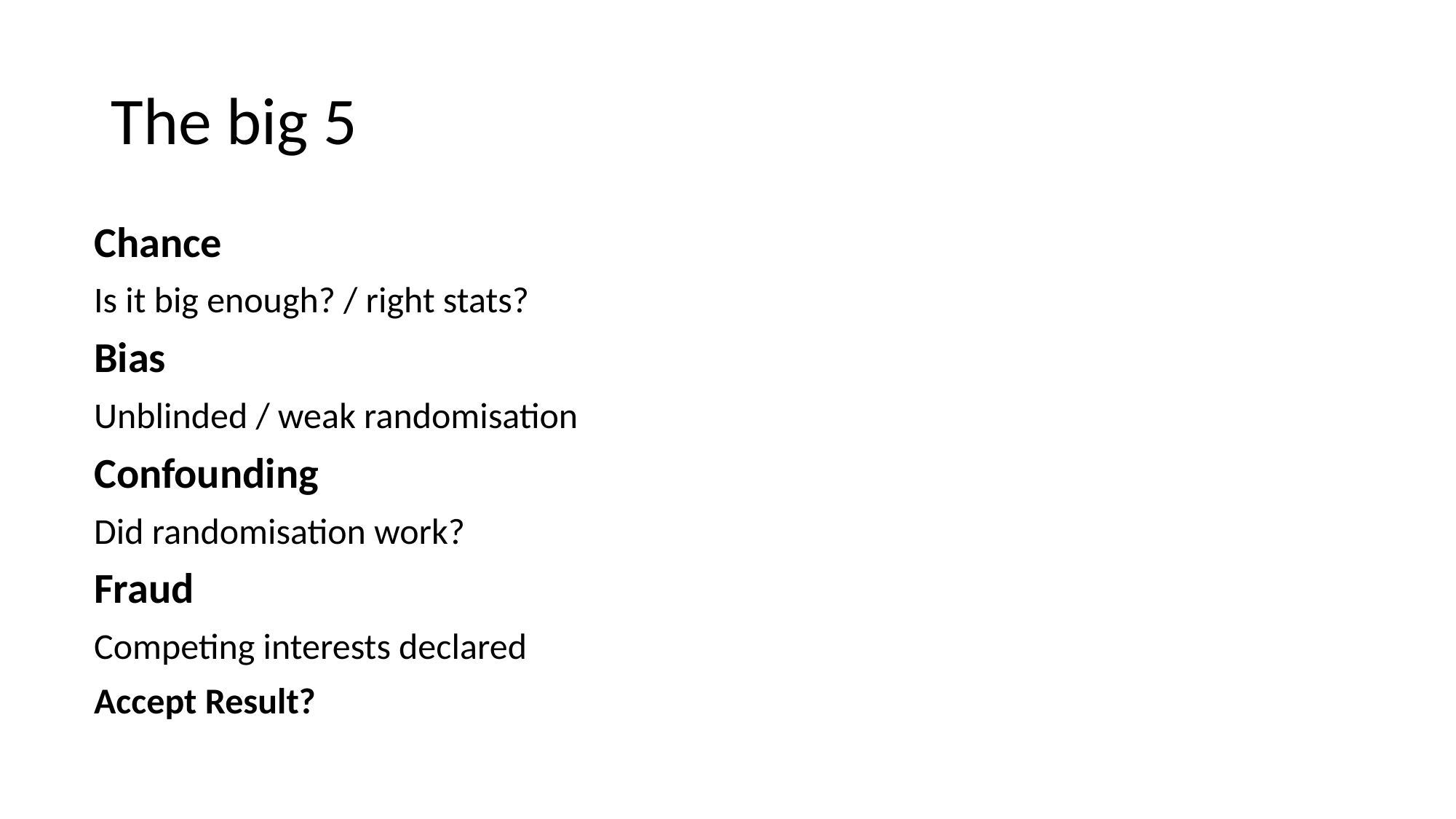

# The big 5
Chance
Is it big enough? / right stats?
Bias
Unblinded / weak randomisation
Confounding
Did randomisation work?
Fraud
Competing interests declared
Accept Result?